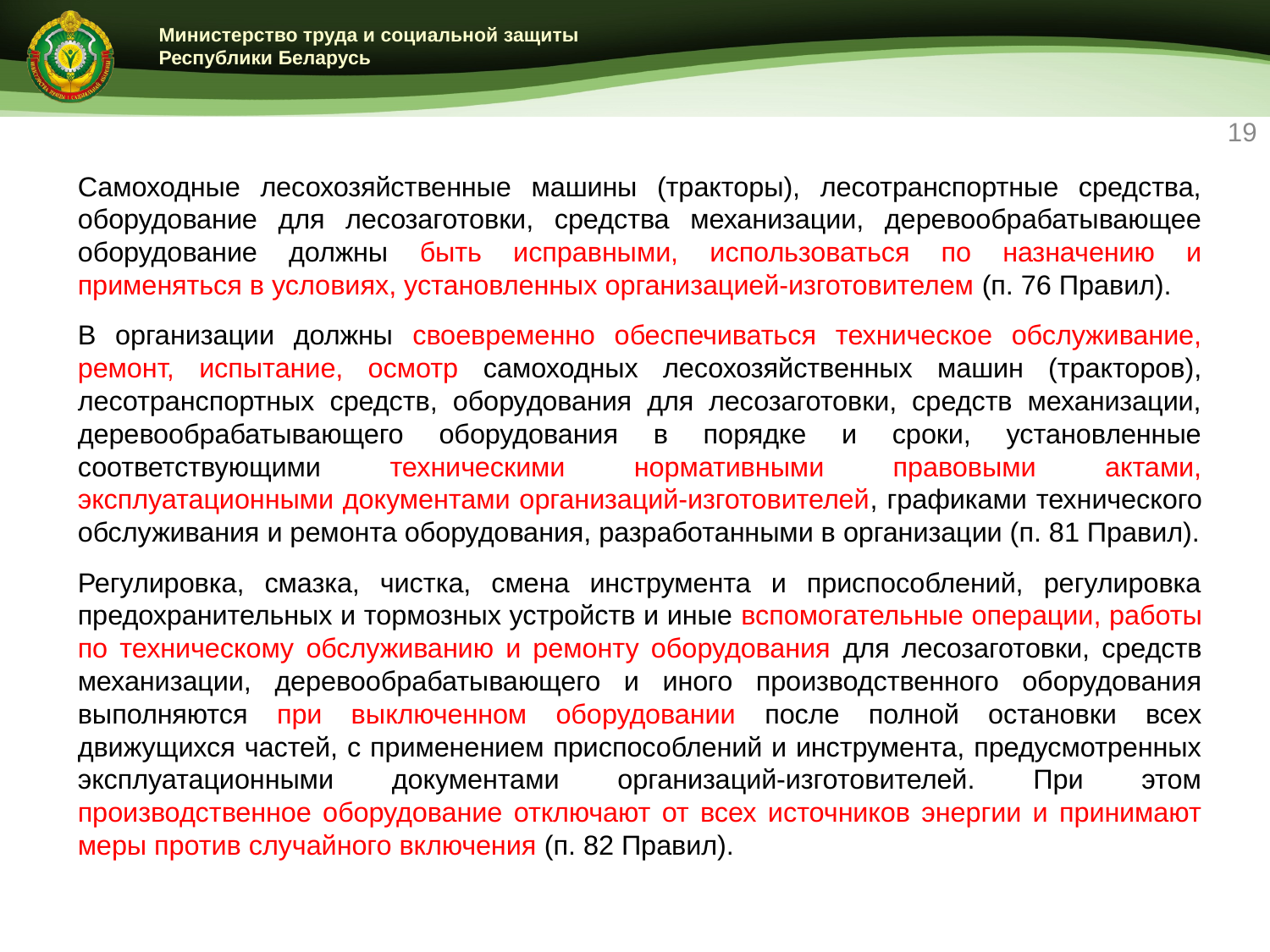

19

Самоходные лесохозяйственные машины (тракторы), лесотранспортные средства, оборудование для лесозаготовки, средства механизации, деревообрабатывающее оборудование должны быть исправными, использоваться по назначению и применяться в условиях, установленных организацией-изготовителем (п. 76 Правил).

В организации должны своевременно обеспечиваться техническое обслуживание, ремонт, испытание, осмотр самоходных лесохозяйственных машин (тракторов), лесотранспортных средств, оборудования для лесозаготовки, средств механизации, деревообрабатывающего оборудования в порядке и сроки, установленные соответствующими техническими нормативными правовыми актами, эксплуатационными документами организаций-изготовителей, графиками технического обслуживания и ремонта оборудования, разработанными в организации (п. 81 Правил).

Регулировка, смазка, чистка, смена инструмента и приспособлений, регулировка предохранительных и тормозных устройств и иные вспомогательные операции, работы по техническому обслуживанию и ремонту оборудования для лесозаготовки, средств механизации, деревообрабатывающего и иного производственного оборудования выполняются при выключенном оборудовании после полной остановки всех движущихся частей, с применением приспособлений и инструмента, предусмотренных эксплуатационными документами организаций-изготовителей. При этом производственное оборудование отключают от всех источников энергии и принимают меры против случайного включения (п. 82 Правил).